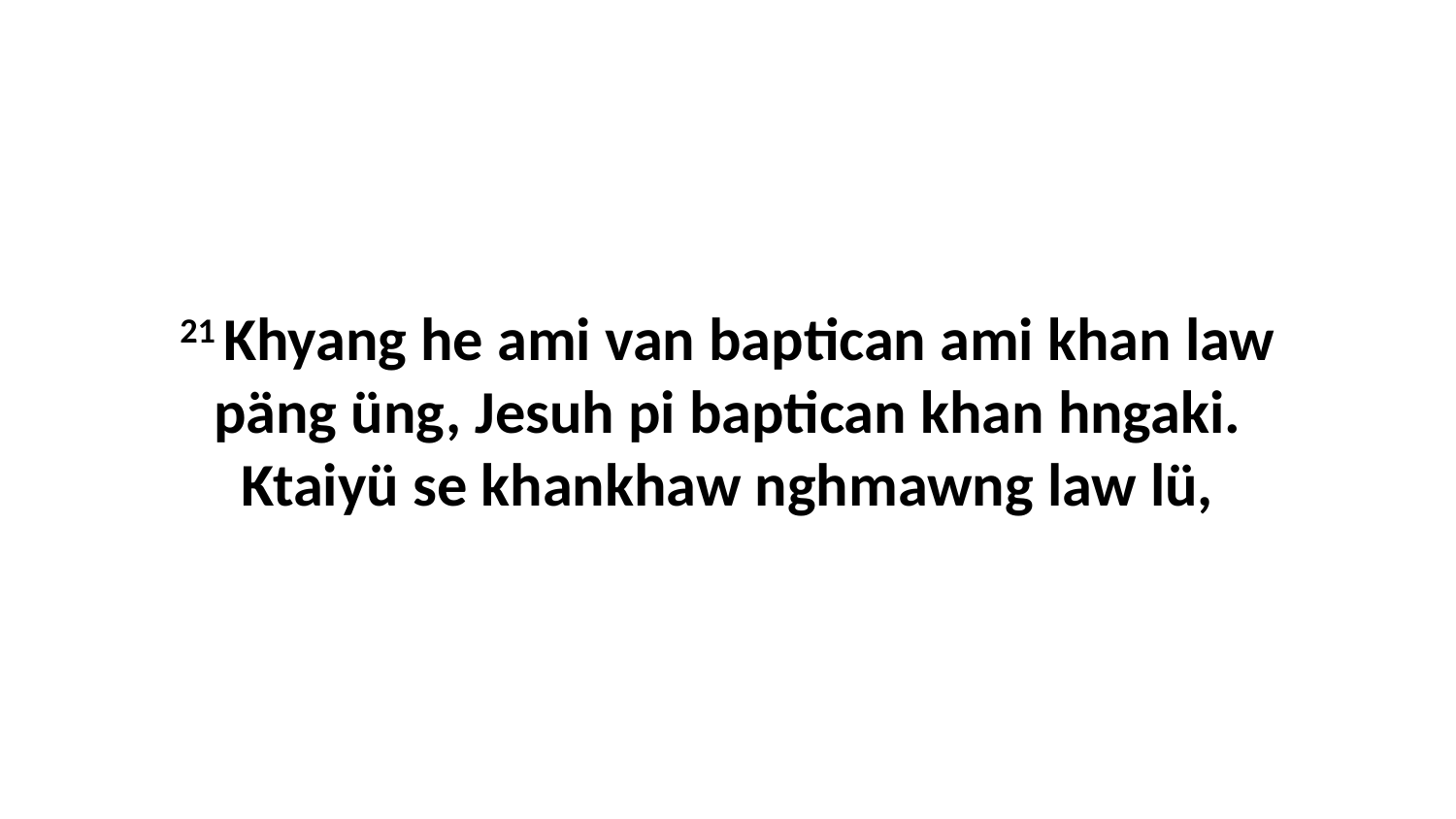

21 Khyang he ami van baptican ami khan law päng üng, Jesuh pi baptican khan hngaki. Ktaiyü se khankhaw nghmawng law lü,